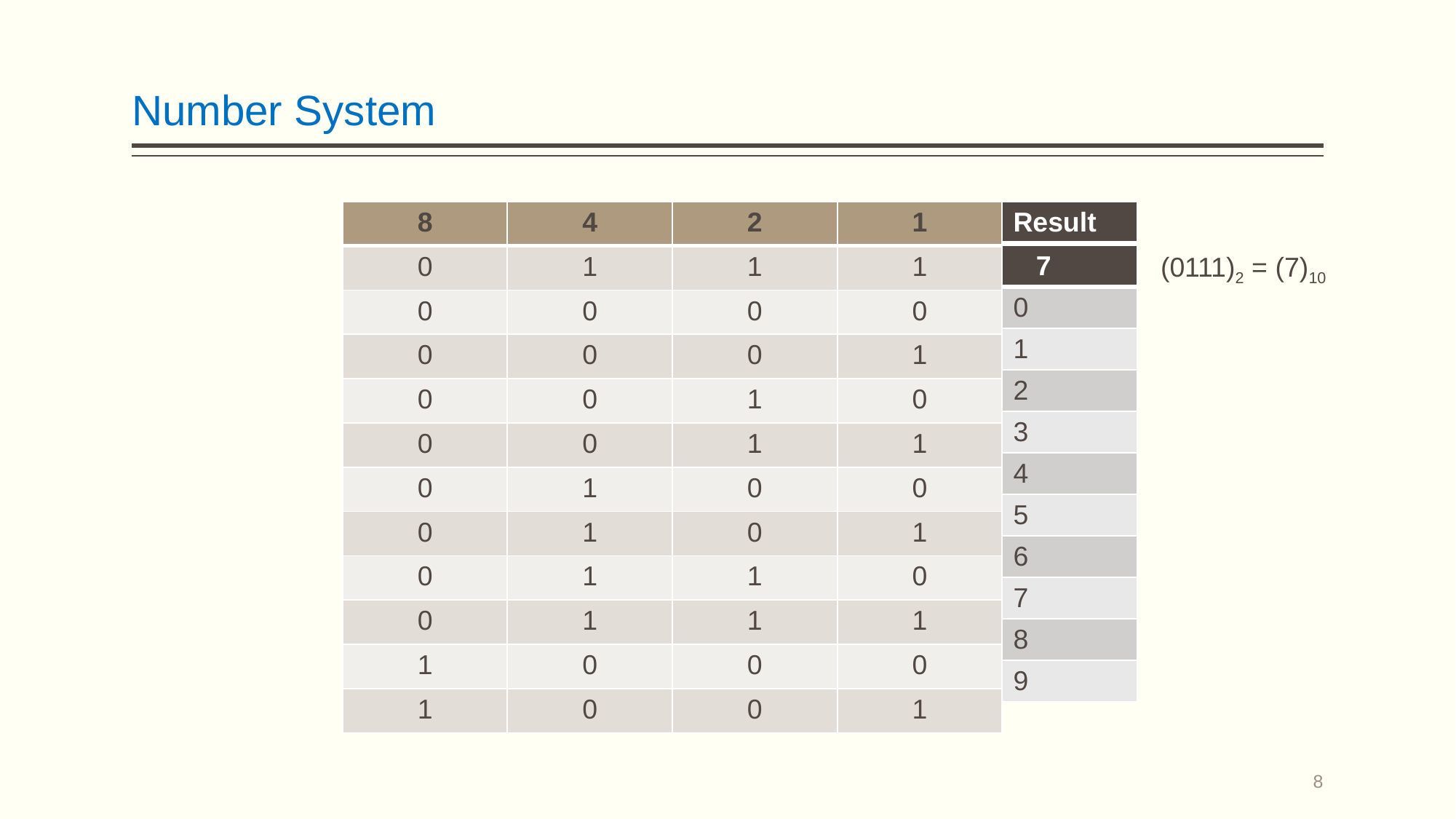

# Number System
| 8 | 4 | 2 | 1 |
| --- | --- | --- | --- |
| 0 | 1 | 1 | 1 |
| 0 | 0 | 0 | 0 |
| 0 | 0 | 0 | 1 |
| 0 | 0 | 1 | 0 |
| 0 | 0 | 1 | 1 |
| 0 | 1 | 0 | 0 |
| 0 | 1 | 0 | 1 |
| 0 | 1 | 1 | 0 |
| 0 | 1 | 1 | 1 |
| 1 | 0 | 0 | 0 |
| 1 | 0 | 0 | 1 |
| Result |
| --- |
(0111)2 = (7)10
| 7 |
| --- |
| 0 |
| 1 |
| 2 |
| 3 |
| 4 |
| 5 |
| 6 |
| 7 |
| 8 |
| 9 |
8